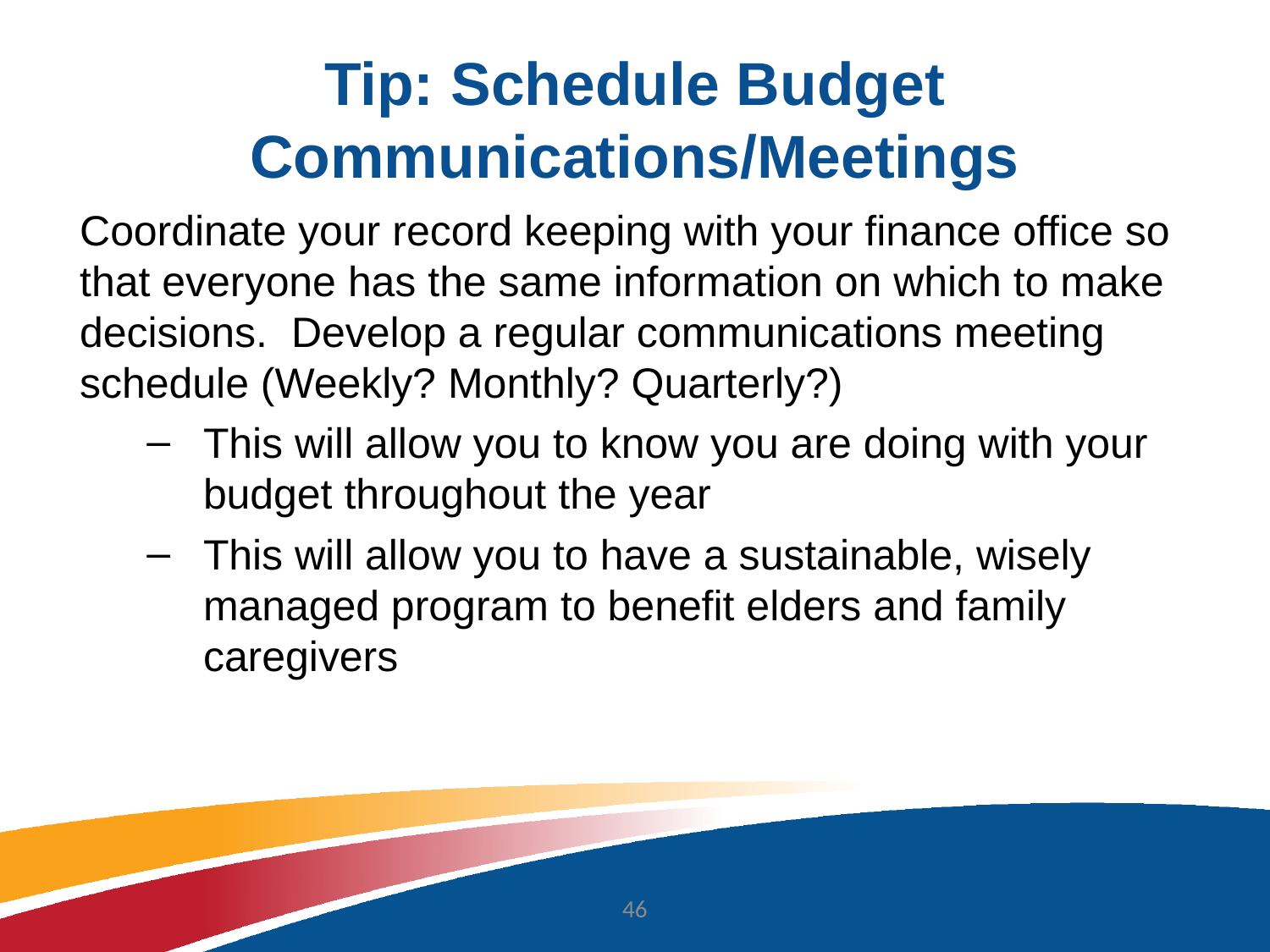

46
# Tip: Schedule Budget Communications/Meetings
Coordinate your record keeping with your finance office so that everyone has the same information on which to make decisions.  Develop a regular communications meeting schedule (Weekly? Monthly? Quarterly?)
This will allow you to know you are doing with your budget throughout the year
This will allow you to have a sustainable, wisely managed program to benefit elders and family caregivers